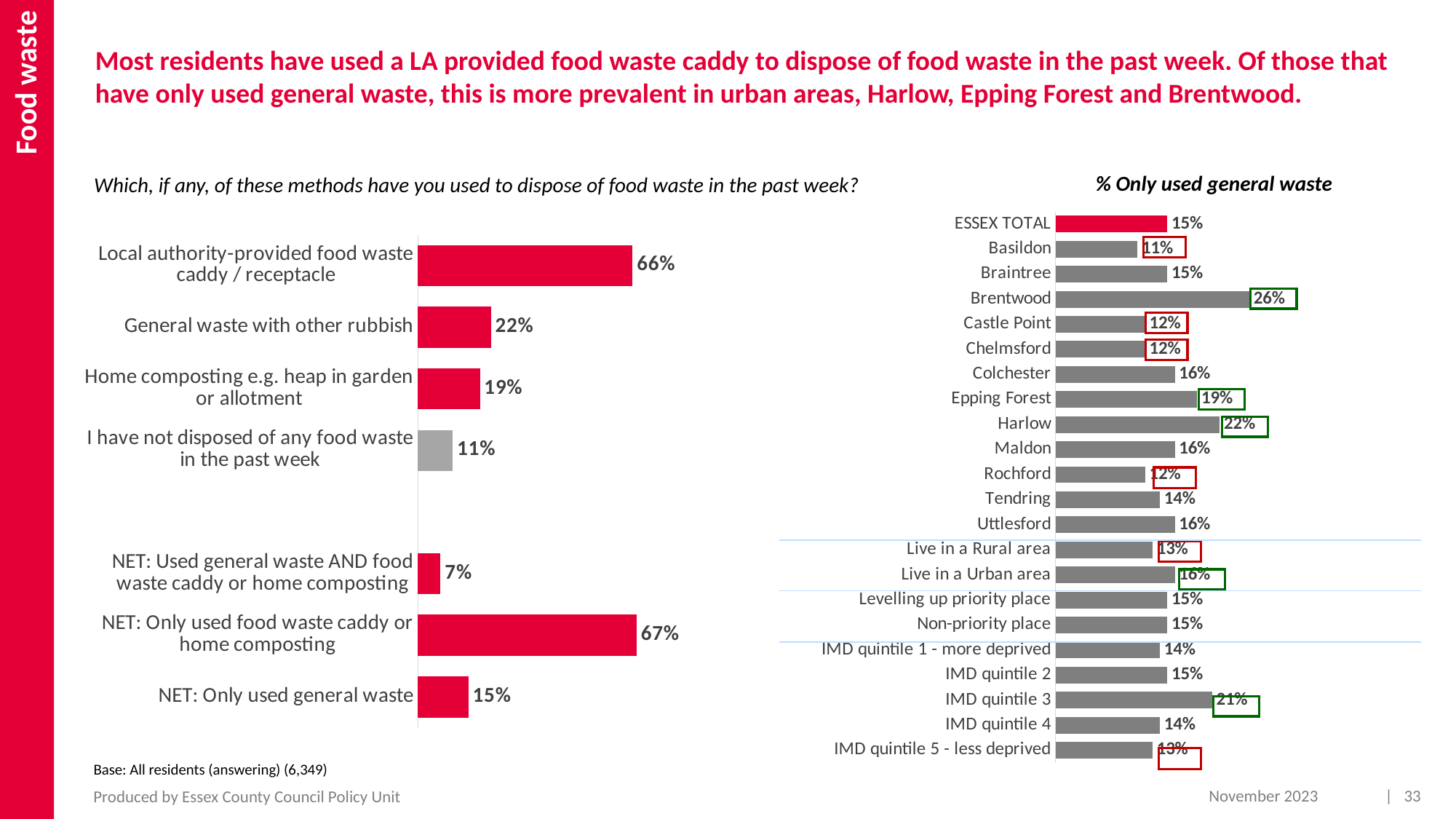

Food waste
Most residents have used a LA provided food waste caddy to dispose of food waste in the past week. Of those that have only used general waste, this is more prevalent in urban areas, Harlow, Epping Forest and Brentwood.
% Only used general waste
Which, if any, of these methods have you used to dispose of food waste in the past week?

### Chart

| Category | Column1 |
|---|---|
| ESSEX TOTAL | 0.15 |
| Basildon | 0.11 |
| Braintree | 0.15 |
| Brentwood | 0.26 |
| Castle Point | 0.12 |
| Chelmsford | 0.12 |
| Colchester | 0.16 |
| Epping Forest | 0.19 |
| Harlow | 0.22 |
| Maldon | 0.16 |
| Rochford | 0.12 |
| Tendring | 0.14 |
| Uttlesford | 0.16 |
| Live in a Rural area | 0.13 |
| Live in a Urban area | 0.16 |
| Levelling up priority place | 0.15 |
| Non-priority place | 0.15 |
| IMD quintile 1 - more deprived | 0.14 |
| IMD quintile 2 | 0.15 |
| IMD quintile 3 | 0.21 |
| IMD quintile 4 | 0.14 |
| IMD quintile 5 - less deprived | 0.13 |

### Chart

| Category | Column1 |
|---|---|
| Local authority-provided food waste caddy / receptacle | 0.6573 |
| General waste with other rubbish | 0.2238 |
| Home composting e.g. heap in garden or allotment | 0.1897 |
| I have not disposed of any food waste in the past week | 0.1065 |
|  | None |
| NET: Used general waste AND food waste caddy or home composting | 0.06937806175169603 |
| NET: Only used food waste caddy or home composting | 0.6696 |
| NET: Only used general waste | 0.1545 |

Base: All residents (answering) (6,349)
November 2023
|   33
Produced by Essex County Council Policy Unit